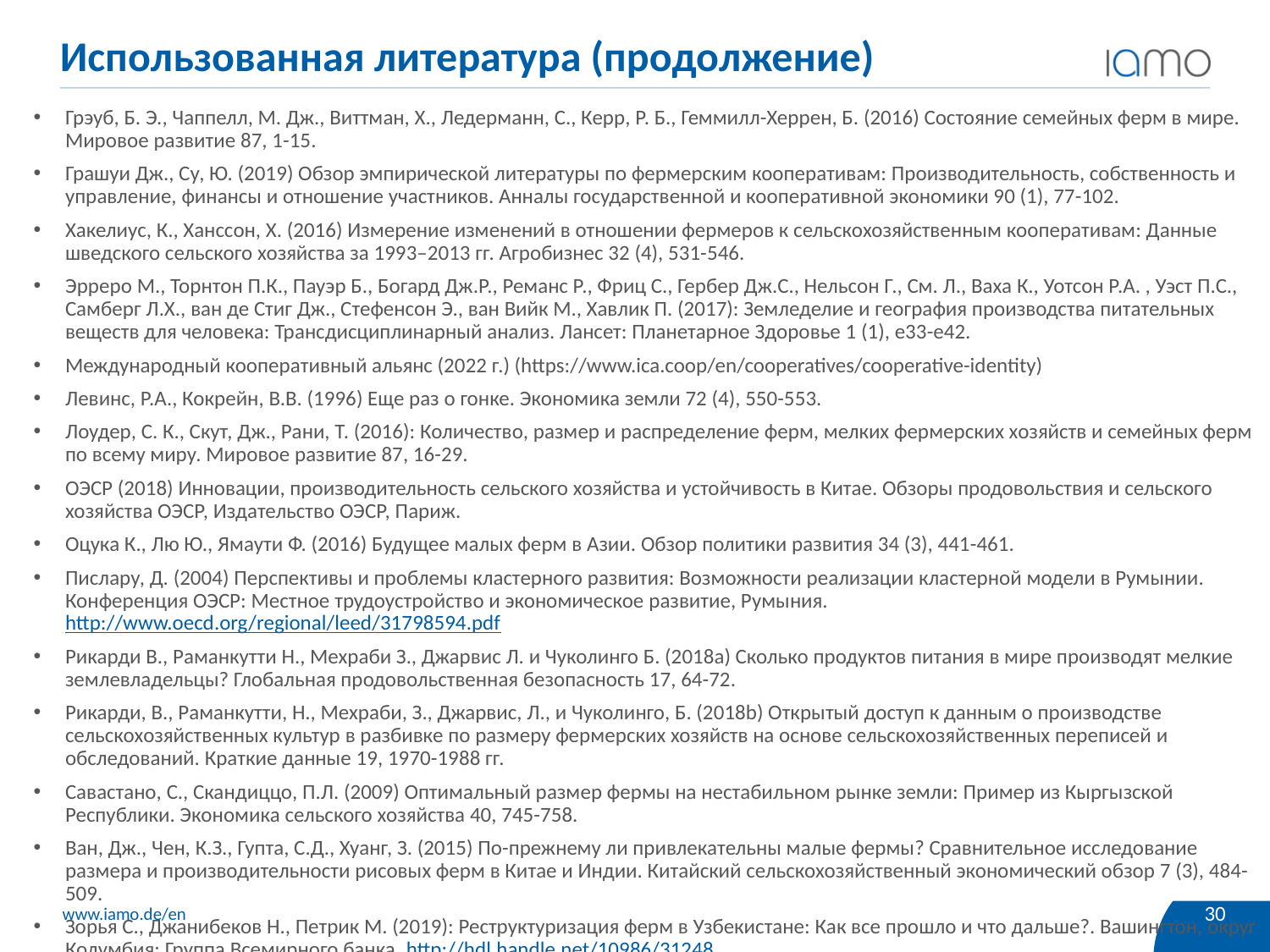

# Использованная литература (продолжение)
Грэуб, Б. Э., Чаппелл, М. Дж., Виттман, Х., Ледерманн, С., Керр, Р. Б., Геммилл-Херрен, Б. (2016) Состояние семейных ферм в мире. Мировое развитие 87, 1-15.
Грашуи Дж., Су, Ю. (2019) Обзор эмпирической литературы по фермерским кооперативам: Производительность, собственность и управление, финансы и отношение участников. Анналы государственной и кооперативной экономики 90 (1), 77-102.
Хакелиус, К., Ханссон, Х. (2016) Измерение изменений в отношении фермеров к сельскохозяйственным кооперативам: Данные шведского сельского хозяйства за 1993–2013 гг. Агробизнес 32 (4), 531-546.
Эрреро М., Торнтон П.К., Пауэр Б., Богард Дж.Р., Реманс Р., Фриц С., Гербер Дж.С., Нельсон Г., См. Л., Ваха К., Уотсон Р.А. , Уэст П.С., Самберг Л.Х., ван де Стиг Дж., Стефенсон Э., ван Вийк М., Хавлик П. (2017): Земледелие и география производства питательных веществ для человека: Трансдисциплинарный анализ. Лансет: Планетарное Здоровье 1 (1), e33-e42.
Международный кооперативный альянс (2022 г.) (https://www.ica.coop/en/cooperatives/cooperative-identity)
Левинс, Р.А., Кокрейн, В.В. (1996) Еще раз о гонке. Экономика земли 72 (4), 550-553.
Лоудер, С. К., Скут, Дж., Рани, Т. (2016): Количество, размер и распределение ферм, мелких фермерских хозяйств и семейных ферм по всему миру. Мировое развитие 87, 16-29.
ОЭСР (2018) Инновации, производительность сельского хозяйства и устойчивость в Китае. Обзоры продовольствия и сельского хозяйства ОЭСР, Издательство ОЭСР, Париж.
Оцука К., Лю Ю., Ямаути Ф. (2016) Будущее малых ферм в Азии. Обзор политики развития 34 (3), 441-461.
Пислару, Д. (2004) Перспективы и проблемы кластерного развития: Возможности реализации кластерной модели в Румынии. Конференция ОЭСР: Местное трудоустройство и экономическое развитие, Румыния. http://www.oecd.org/regional/leed/31798594.pdf
Рикарди В., Раманкутти Н., Мехраби З., Джарвис Л. и Чуколинго Б. (2018a) Сколько продуктов питания в мире производят мелкие землевладельцы? Глобальная продовольственная безопасность 17, 64-72.
Рикарди, В., Раманкутти, Н., Мехраби, З., Джарвис, Л., и Чуколинго, Б. (2018b) Открытый доступ к данным о производстве сельскохозяйственных культур в разбивке по размеру фермерских хозяйств на основе сельскохозяйственных переписей и обследований. Краткие данные 19, 1970-1988 гг.
Савастано, С., Скандиццо, П.Л. (2009) Оптимальный размер фермы на нестабильном рынке земли: Пример из Кыргызской Республики. Экономика сельского хозяйства 40, 745-758.
Ван, Дж., Чен, К.З., Гупта, С.Д., Хуанг, З. (2015) По-прежнему ли привлекательны малые фермы? Сравнительное исследование размера и производительности рисовых ферм в Китае и Индии. Китайский сельскохозяйственный экономический обзор 7 (3), 484-509.
Зорья С., Джанибеков Н., Петрик М. (2019): Реструктуризация ферм в Узбекистане: Как все прошло и что дальше?. Вашингтон, округ Колумбия: Группа Всемирного банка, http://hdl.handle.net/10986/31248
30